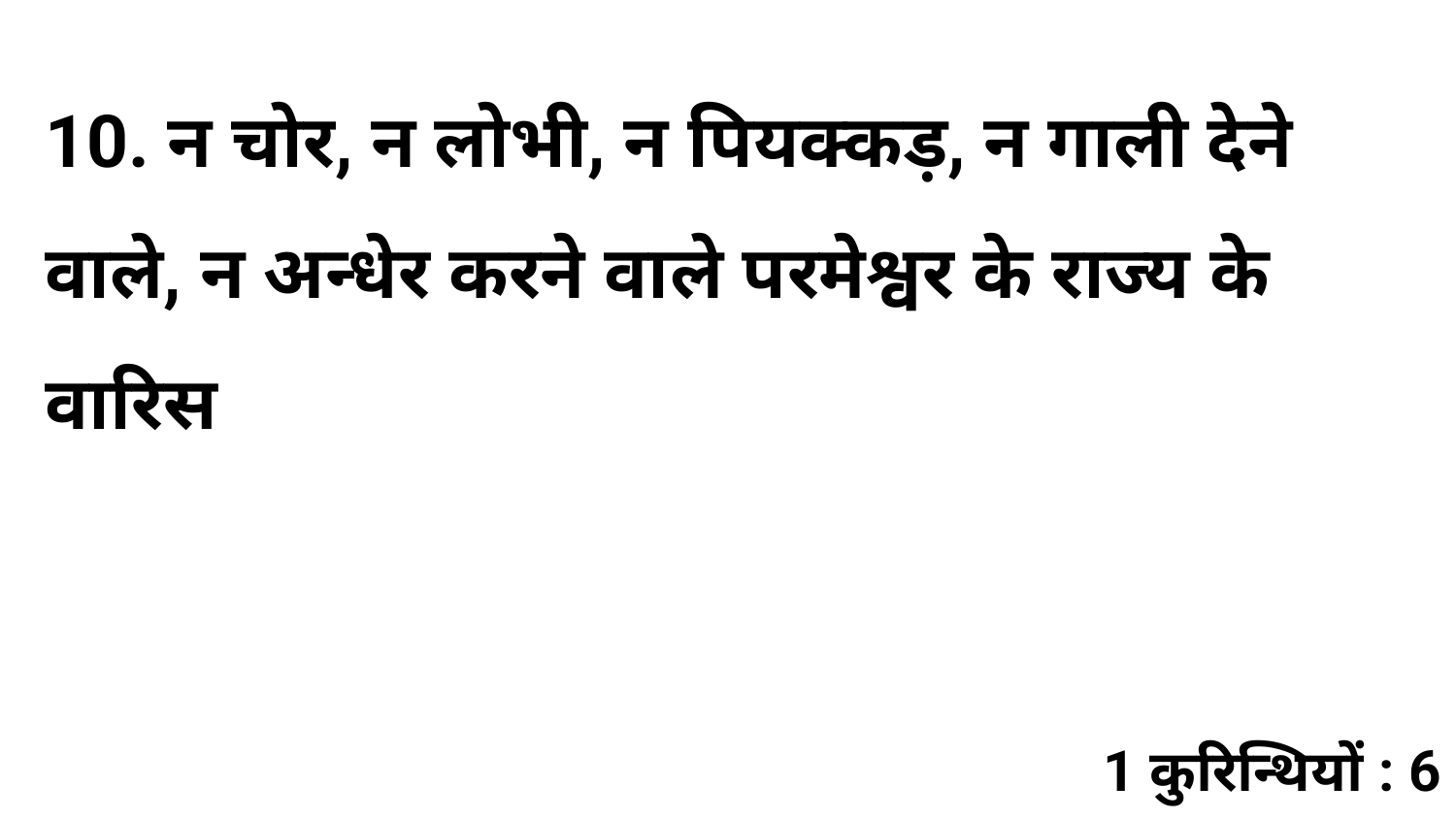

10. न चोर, न लोभी, न पियक्कड़, न गाली देने वाले, न अन्धेर करने वाले परमेश्वर के राज्य के वारिस
1 कुरिन्थियों : 6